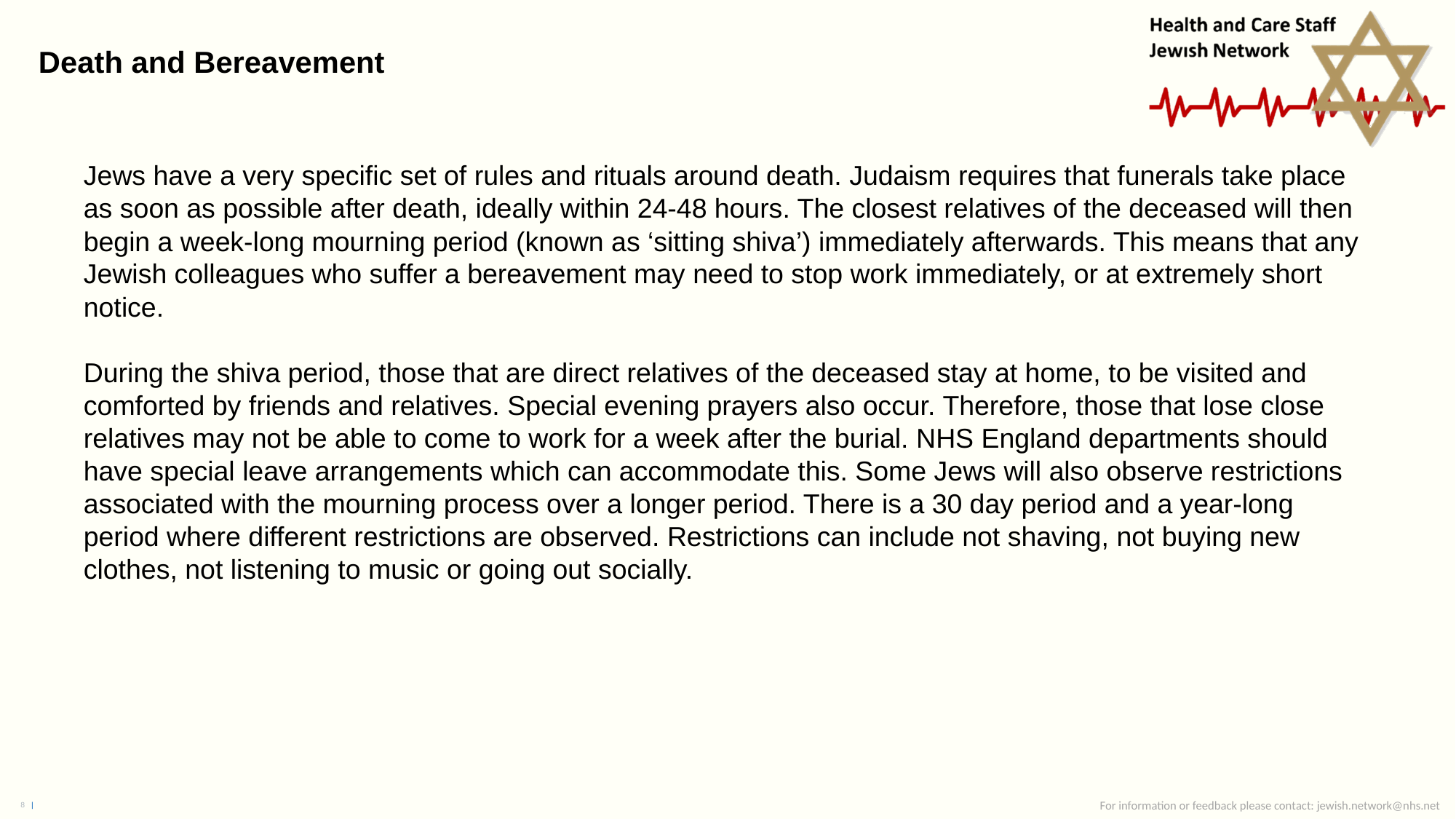

# Death and Bereavement
Jews have a very specific set of rules and rituals around death. Judaism requires that funerals take place as soon as possible after death, ideally within 24-48 hours. The closest relatives of the deceased will then begin a week-long mourning period (known as ‘sitting shiva’) immediately afterwards. This means that any Jewish colleagues who suffer a bereavement may need to stop work immediately, or at extremely short notice.

During the shiva period, those that are direct relatives of the deceased stay at home, to be visited and comforted by friends and relatives. Special evening prayers also occur. Therefore, those that lose close relatives may not be able to come to work for a week after the burial. NHS England departments should have special leave arrangements which can accommodate this. Some Jews will also observe restrictions associated with the mourning process over a longer period. There is a 30 day period and a year-long period where different restrictions are observed. Restrictions can include not shaving, not buying new clothes, not listening to music or going out socially.